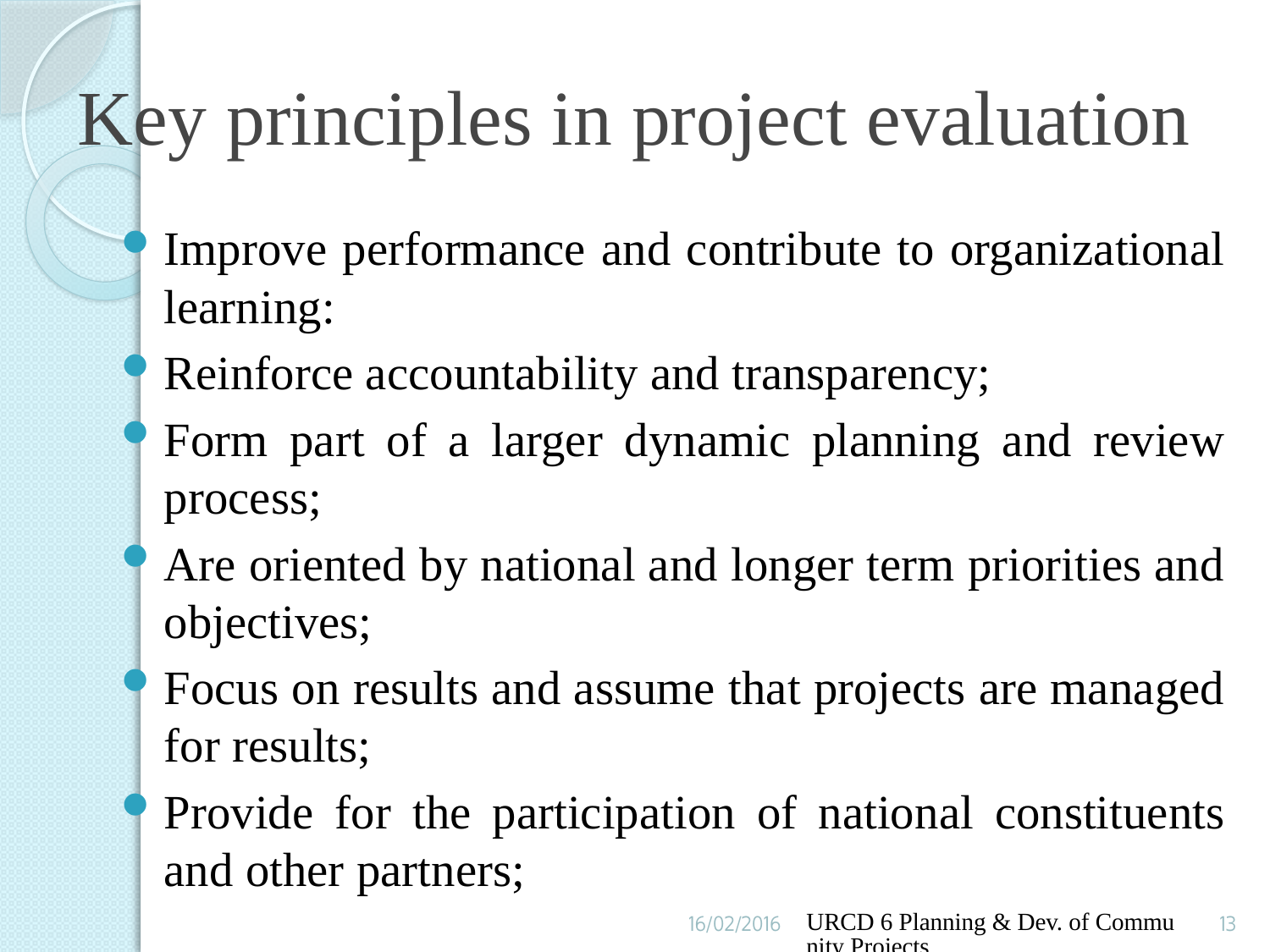

# Key principles in project evaluation
Improve performance and contribute to organizational learning:
Reinforce accountability and transparency;
Form part of a larger dynamic planning and review process;
Are oriented by national and longer term priorities and objectives;
Focus on results and assume that projects are managed for results;
Provide for the participation of national constituents and other partners;
16/02/2016
URCD 6 Planning & Dev. of Community Projects
13